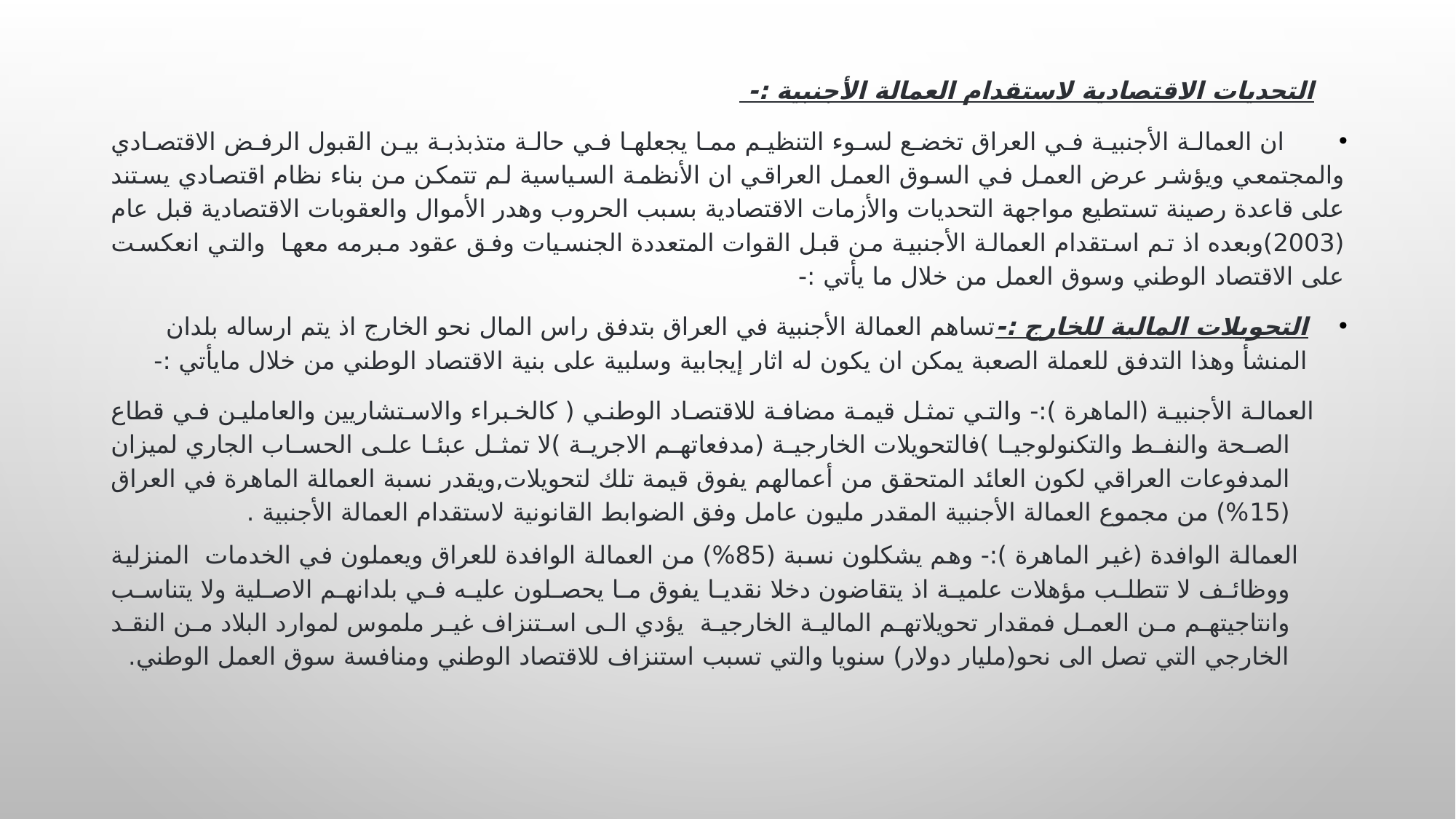

التحديات الاقتصادية لاستقدام العمالة الأجنبية :-
       ان العمالة الأجنبية في العراق تخضع لسوء التنظيم مما يجعلها في حالة متذبذبة بين القبول الرفض الاقتصادي والمجتمعي ويؤشر عرض العمل في السوق العمل العراقي ان الأنظمة السياسية لم تتمكن من بناء نظام اقتصادي يستند على قاعدة رصينة تستطيع مواجهة التحديات والأزمات الاقتصادية بسبب الحروب وهدر الأموال والعقوبات الاقتصادية قبل عام (2003)وبعده اذ تم استقدام العمالة الأجنبية من قبل القوات المتعددة الجنسيات وفق عقود مبرمه معها  والتي انعكست على الاقتصاد الوطني وسوق العمل من خلال ما يأتي :-
التحويلات المالية للخارج :-تساهم العمالة الأجنبية في العراق بتدفق راس المال نحو الخارج اذ يتم ارساله بلدان المنشأ وهذا التدفق للعملة الصعبة يمكن ان يكون له اثار إيجابية وسلبية على بنية الاقتصاد الوطني من خلال مايأتي :-
العمالة الأجنبية (الماهرة ):- والتي تمثل قيمة مضافة للاقتصاد الوطني ( كالخبراء والاستشاريين والعاملين في قطاع الصحة والنفط والتكنولوجيا )فالتحويلات الخارجية (مدفعاتهم الاجرية )لا تمثل عبئا على الحساب الجاري لميزان المدفوعات العراقي لكون العائد المتحقق من أعمالهم يفوق قيمة تلك لتحويلات,ويقدر نسبة العمالة الماهرة في العراق (15%) من مجموع العمالة الأجنبية المقدر مليون عامل وفق الضوابط القانونية لاستقدام العمالة الأجنبية .
  العمالة الوافدة (غير الماهرة ):- وهم يشكلون نسبة (85%) من العمالة الوافدة للعراق ويعملون في الخدمات  المنزلية ووظائف لا تتطلب مؤهلات علمية اذ يتقاضون دخلا نقديا يفوق ما يحصلون عليه في بلدانهم الاصلية ولا يتناسب وانتاجيتهم من العمل فمقدار تحويلاتهم المالية الخارجية  يؤدي الى استنزاف غير ملموس لموارد البلاد من النقد الخارجي التي تصل الى نحو(مليار دولار) سنويا والتي تسبب استنزاف للاقتصاد الوطني ومنافسة سوق العمل الوطني.